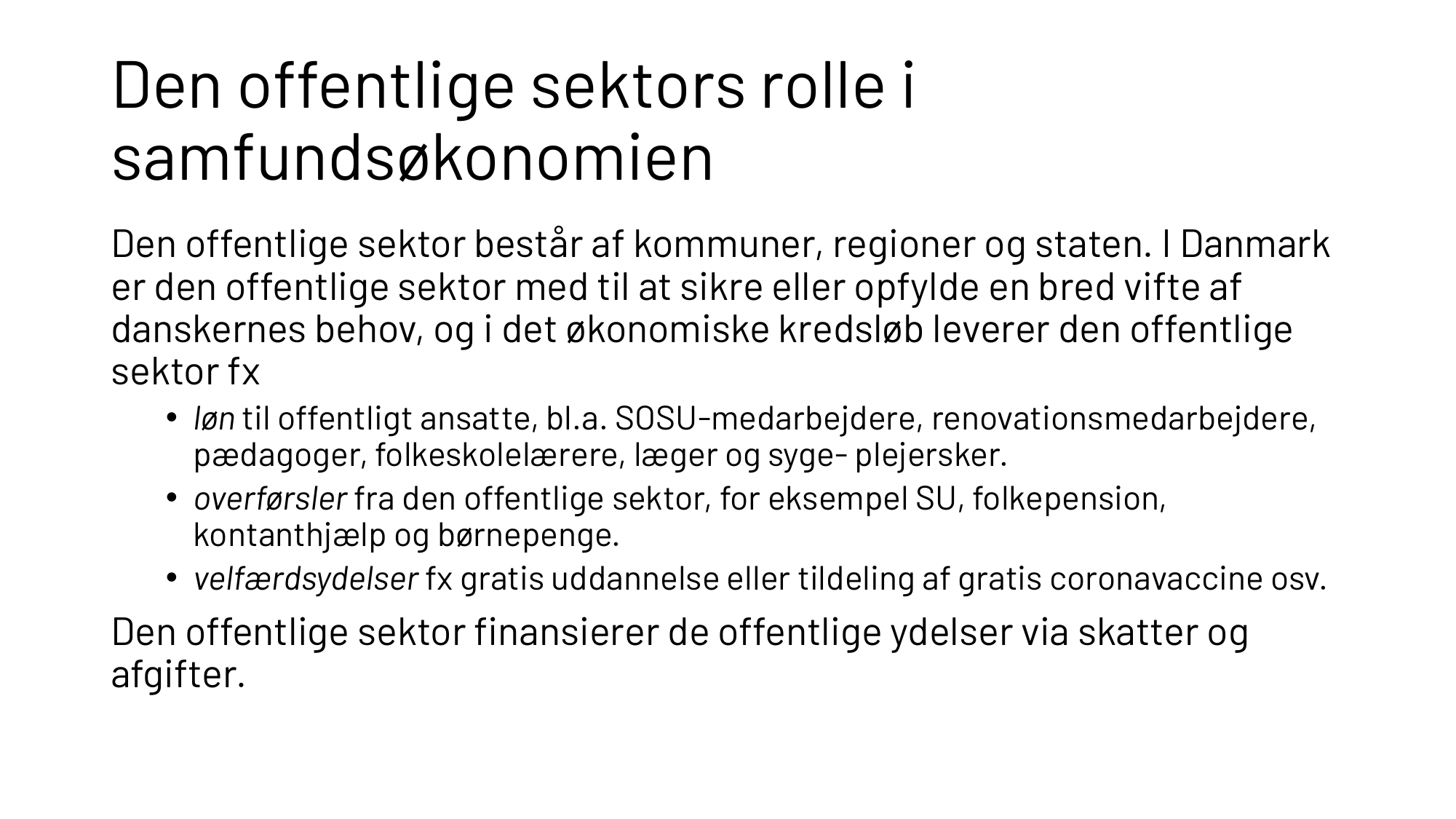

# Den offentlige sektors rolle i samfundsøkonomien
Den offentlige sektor består af kommuner, regioner og staten. I Danmark er den offentlige sektor med til at sikre eller opfylde en bred vifte af danskernes behov, og i det økonomiske kredsløb leverer den offentlige sektor fx
løn til offentligt ansatte, bl.a. SOSU-medarbejdere, renovationsmedarbejdere, pædagoger, folkeskolelærere, læger og syge- plejersker.
overførsler fra den offentlige sektor, for eksempel SU, folkepension, kontanthjælp og børnepenge.
velfærdsydelser fx gratis uddannelse eller tildeling af gratis coronavaccine osv.
Den offentlige sektor finansierer de offentlige ydelser via skatter og afgifter.